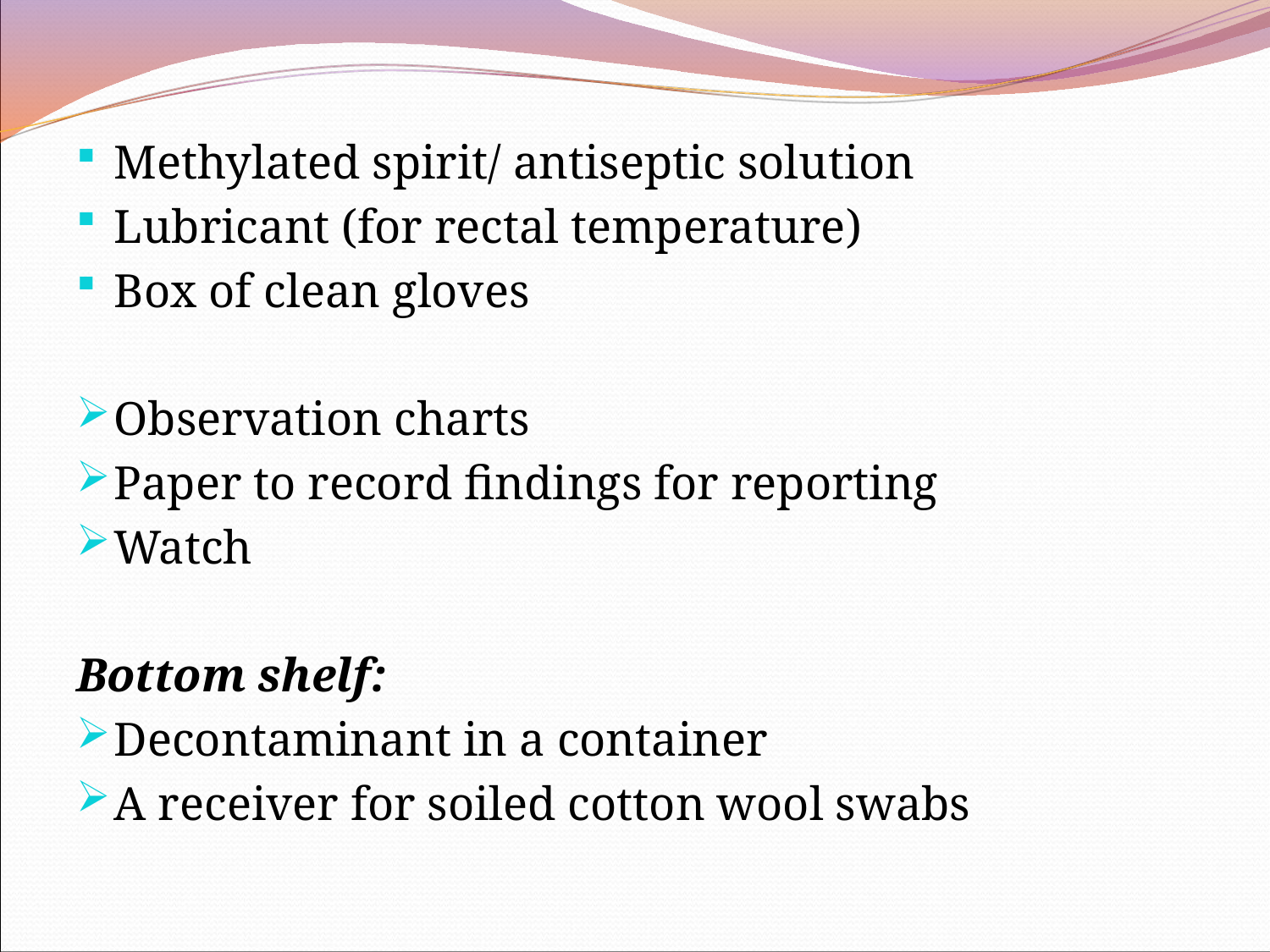

Methylated spirit/ antiseptic solution
Lubricant (for rectal temperature)
Box of clean gloves

Observation charts
Paper to record findings for reporting
Watch

Bottom shelf:
Decontaminant in a container
A receiver for soiled cotton wool swabs